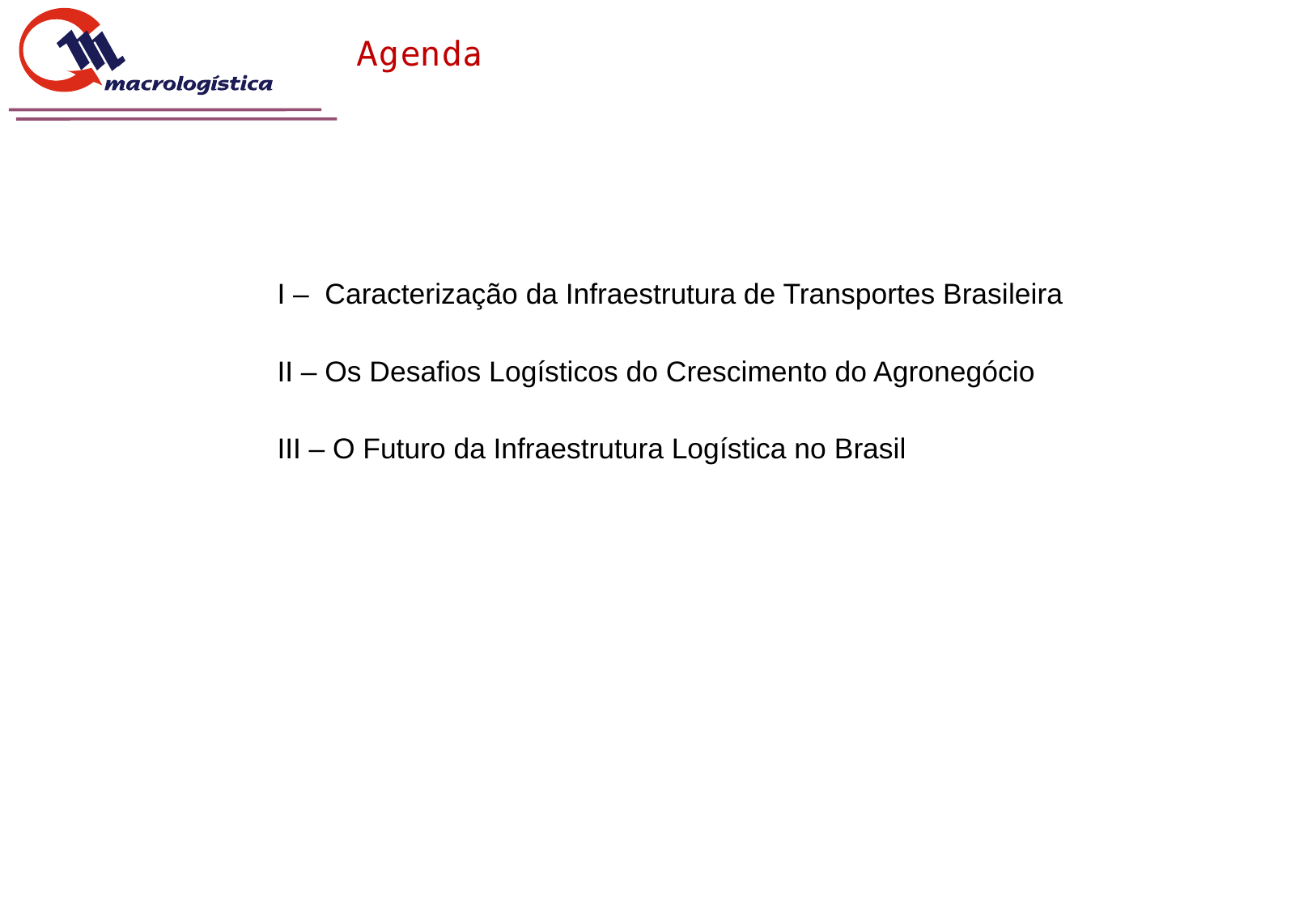

Agenda
I –  Caracterização da Infraestrutura de Transportes Brasileira

II – Os Desafios Logísticos do Crescimento do Agronegócio

III – O Futuro da Infraestrutura Logística no Brasil